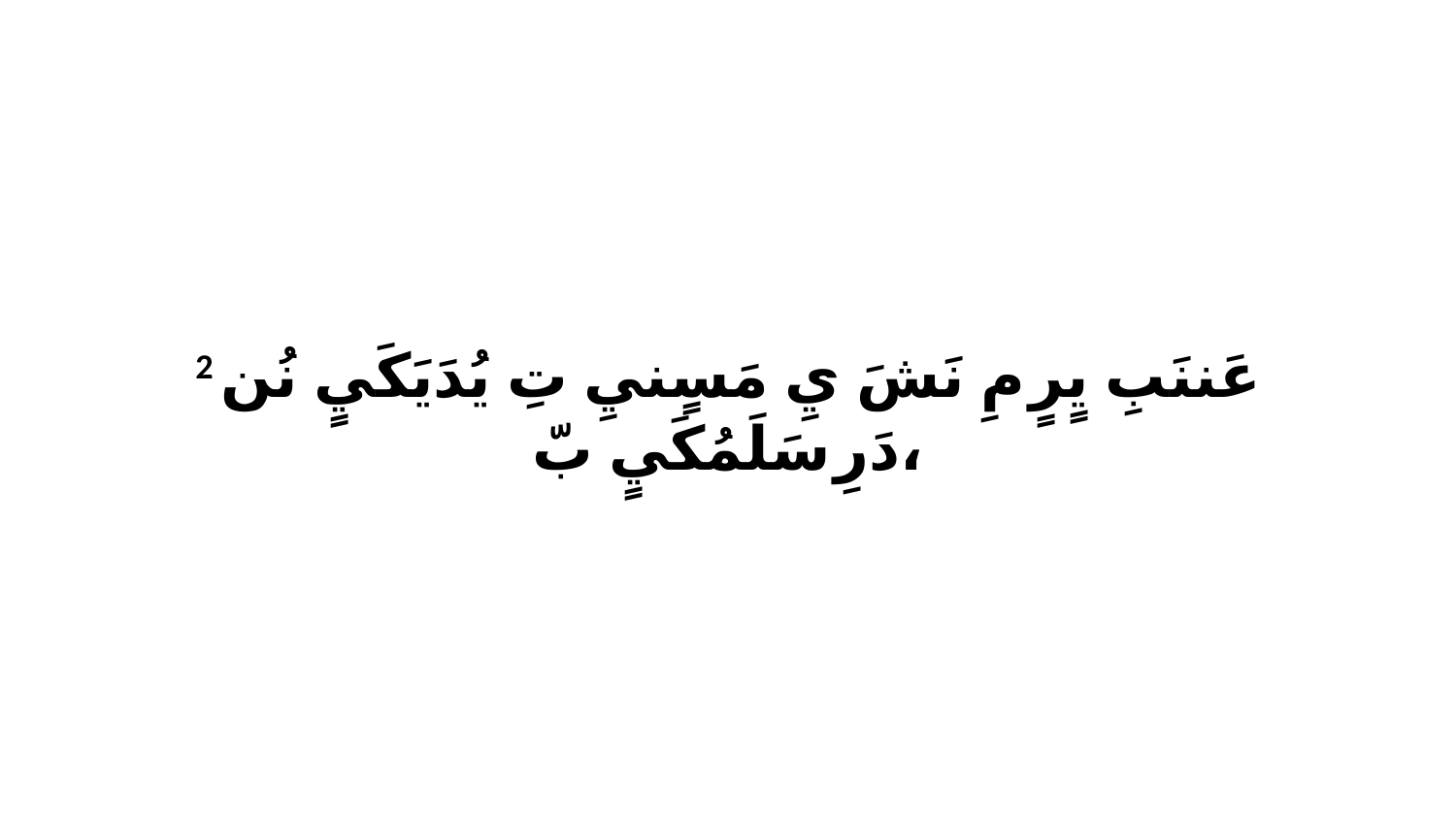

2 عَننَبِ يٍرٍ مِ نَشَ يِ مَسٍنيِ تِ يُدَيَكَيٍ نُن دَرِ سَلَمُكَيٍ بّ،